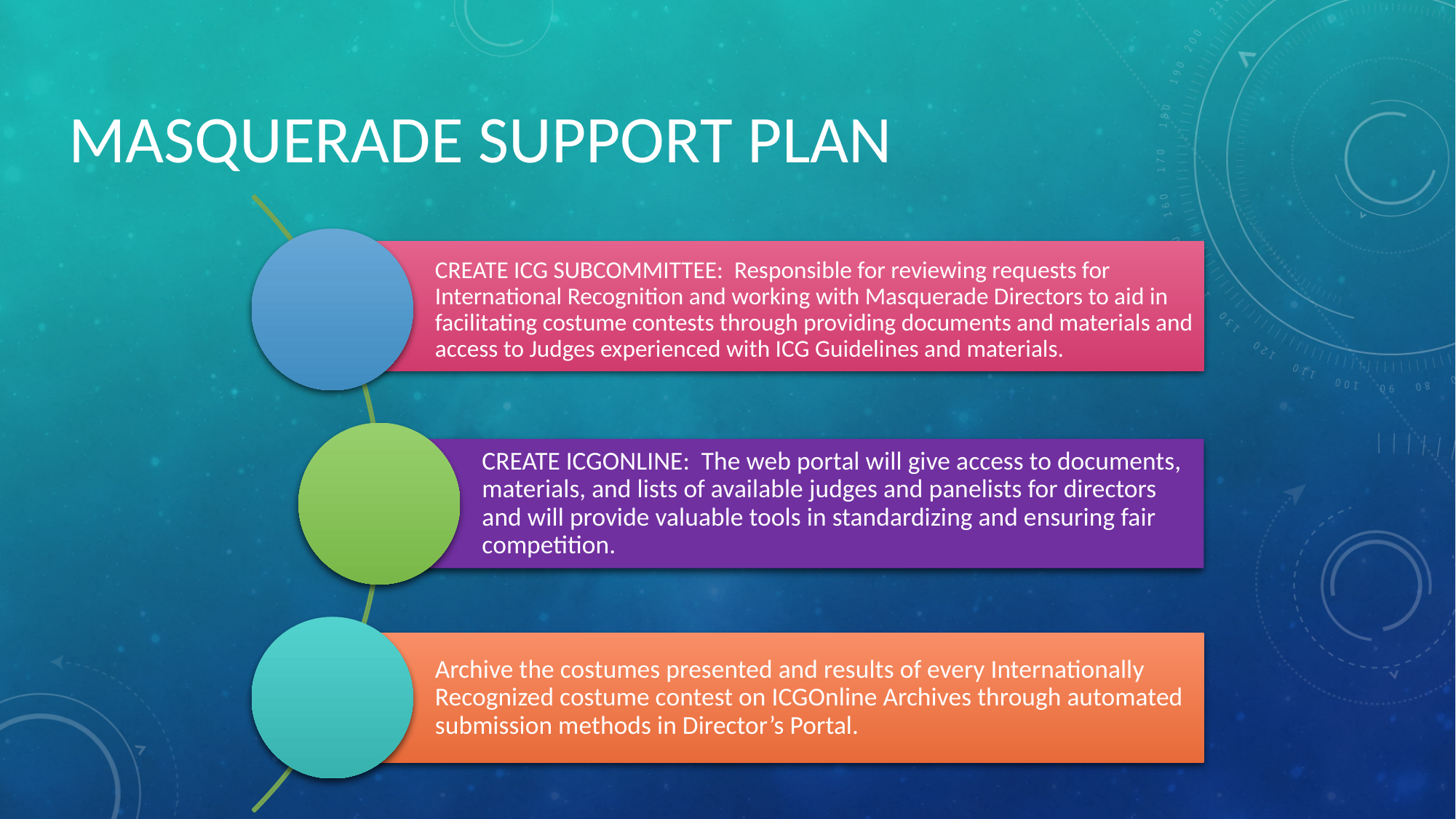

MASQUERADE SUPPORT PLAN

CREATE ICG SUBCOMMITTEE:  Responsible for reviewing requests for International Recognition and working with Masquerade Directors to aid in facilitating costume contests through providing documents and materials and access to Judges experienced with ICG Guidelines and materials.

CREATE ICGONLINE:  The web portal will give access to documents, materials, and lists of available judges and panelists for directors and will provide valuable tools in standardizing and ensuring fair competition.
Archive the costumes presented and results of every Internationally Recognized costume contest on ICGOnline Archives through automated submission methods in Director’s Portal.